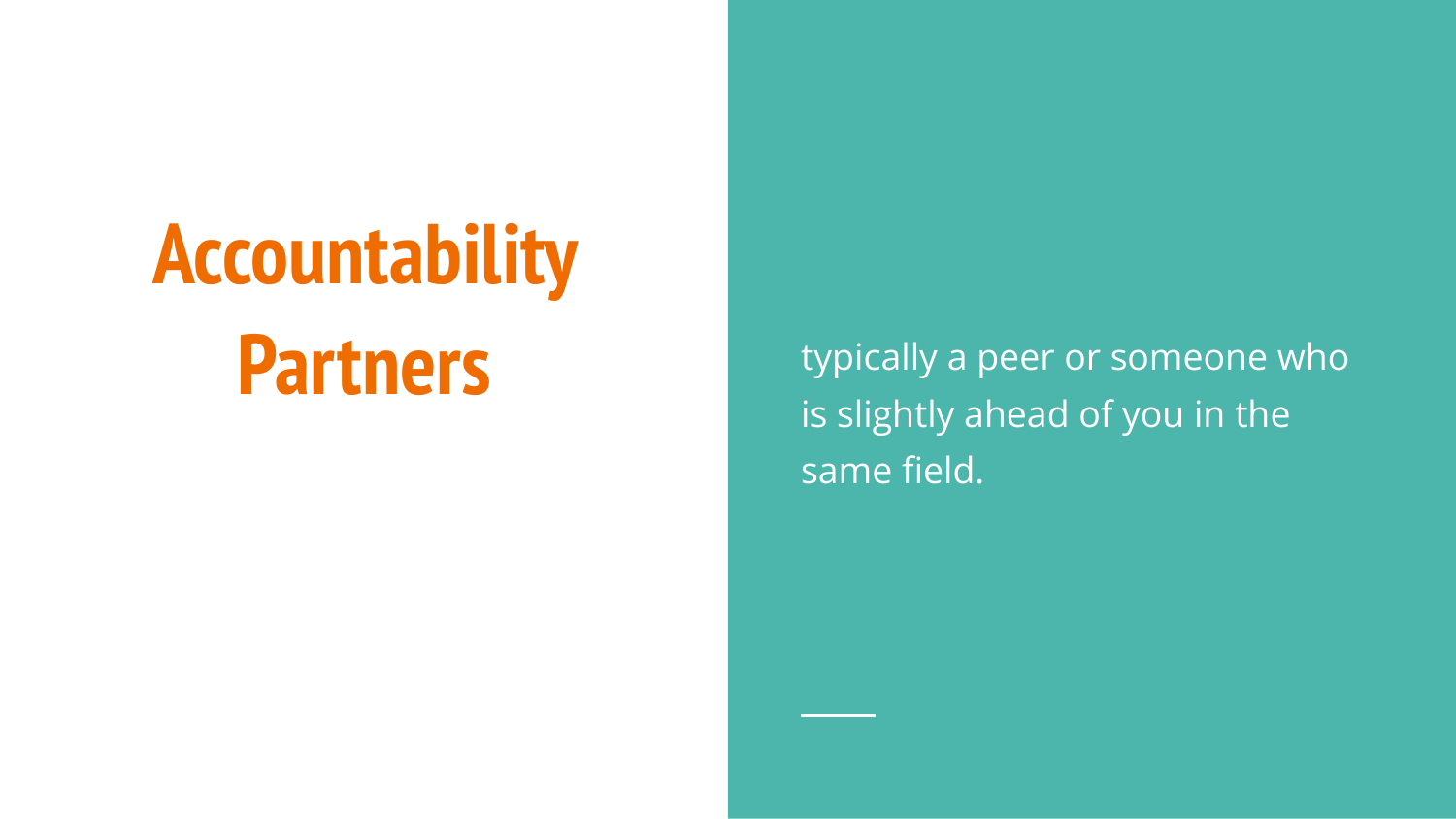

typically a peer or someone who is slightly ahead of you in the same field.
# Accountability Partners